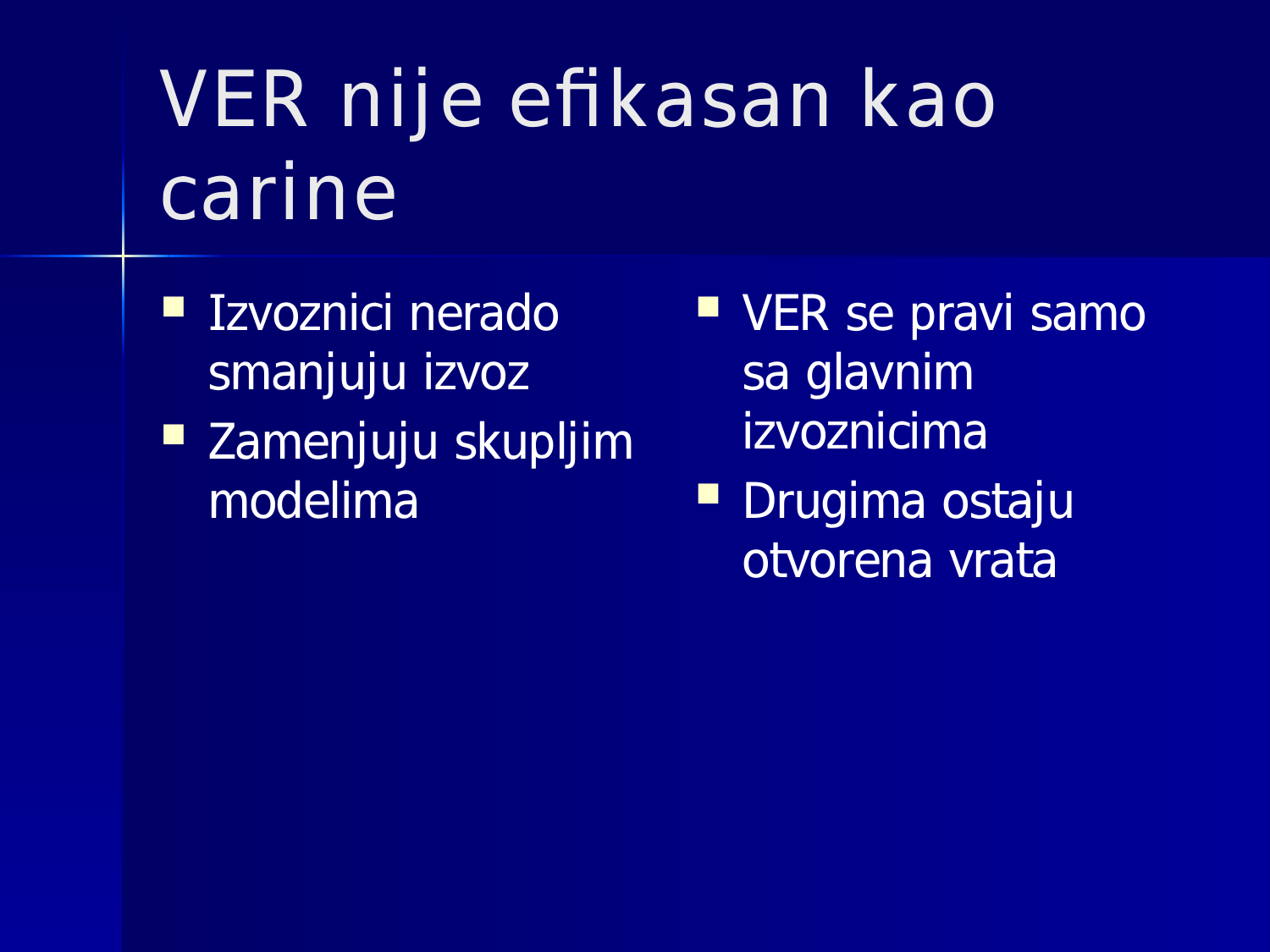

# VER nije efikasan kao carine
Izvoznici nerado smanjuju izvoz
Zamenjuju skupljim modelima

VER se pravi samo sa glavnim izvoznicima
Drugima ostaju otvorena vrata